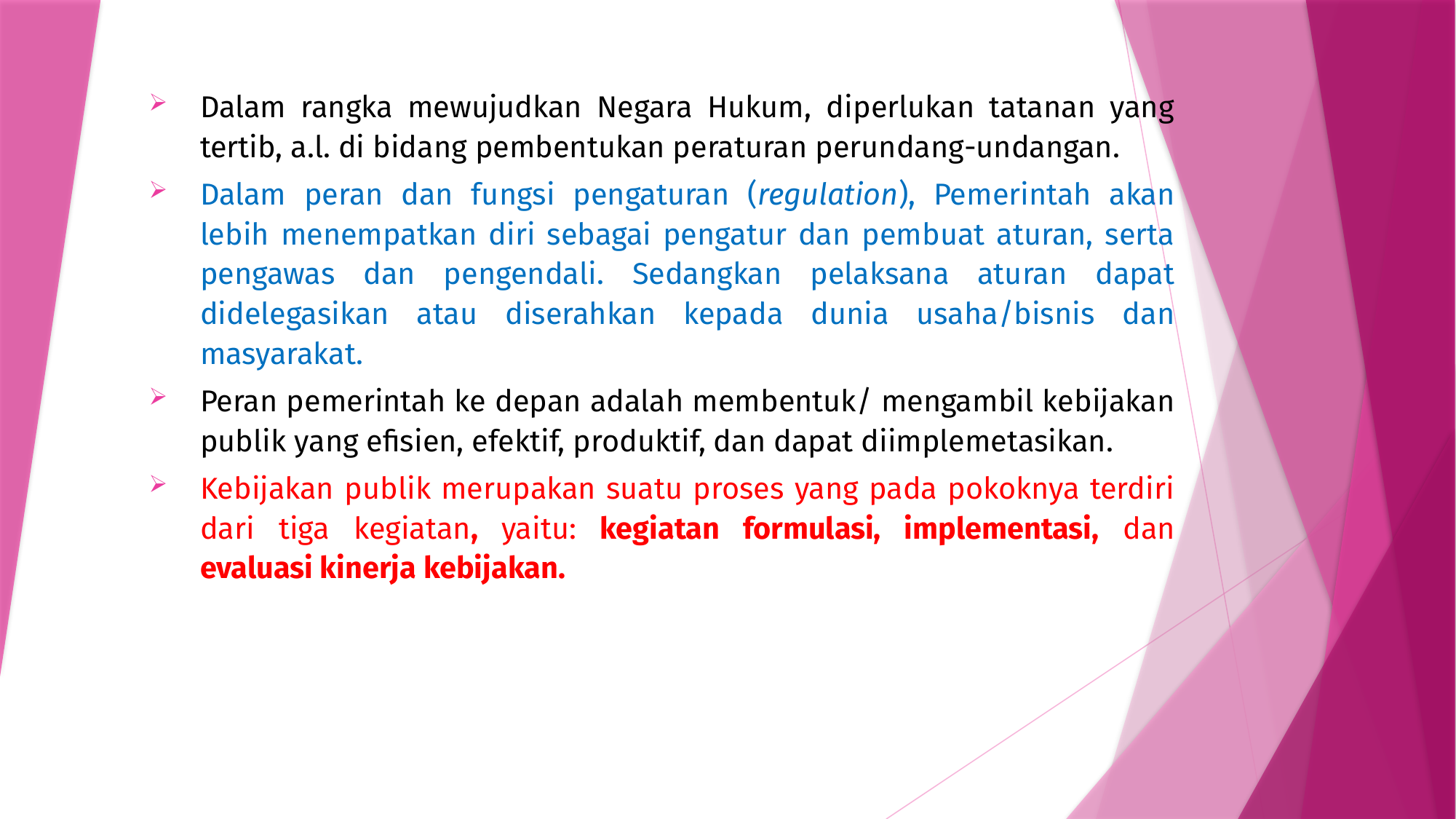

Dalam rangka mewujudkan Negara Hukum, diperlukan tatanan yang tertib, a.l. di bidang pembentukan peraturan perundang-undangan.
Dalam peran dan fungsi pengaturan (regulation), Pemerintah akan lebih menempatkan diri sebagai pengatur dan pembuat aturan, serta pengawas dan pengendali. Sedangkan pelaksana aturan dapat didelegasikan atau diserahkan kepada dunia usaha/bisnis dan masyarakat.
Peran pemerintah ke depan adalah membentuk/ mengambil kebijakan publik yang efisien, efektif, produktif, dan dapat diimplemetasikan.
Kebijakan publik merupakan suatu proses yang pada pokoknya terdiri dari tiga kegiatan, yaitu: kegiatan formulasi, implementasi, dan evaluasi kinerja kebijakan.